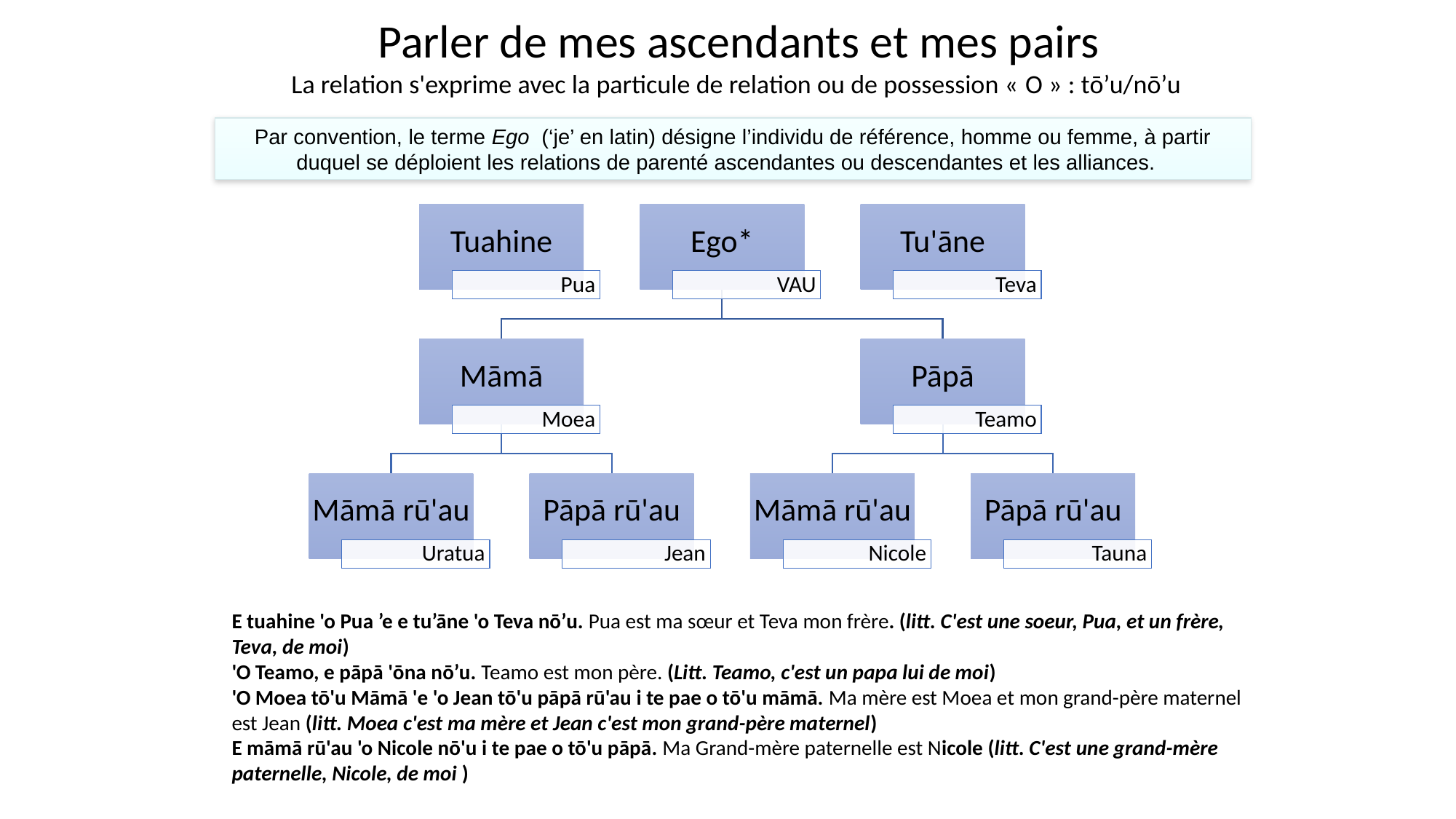

# Parler de mes ascendants et mes pairs La relation s'exprime avec la particule de relation ou de possession « O » : tō’u/nō’u
Par convention, le terme Ego  (‘je’ en latin) désigne l’individu de référence, homme ou femme, à partir duquel se déploient les relations de parenté ascendantes ou descendantes et les alliances.
Tuahine
Pua
Ego*
VAU
Māmā
Moea
Māmā rū'au
Uratua
Pāpā rū'au
Jean
Pāpā
Teamo
Māmā rū'au
Nicole
Pāpā rū'au
Tauna
Tu'āne
Teva

E tuahine 'o Pua ’e e tu’āne 'o Teva nō’u. Pua est ma sœur et Teva mon frère. (litt. C'est une soeur, Pua, et un frère, Teva, de moi)
'O Teamo, e pāpā 'ōna nō’u. Teamo est mon père. (Litt. Teamo, c'est un papa lui de moi)
'O Moea tō'u Māmā 'e 'o Jean tō'u pāpā rū'au i te pae o tō'u māmā. Ma mère est Moea et mon grand-père maternel est Jean (litt. Moea c'est ma mère et Jean c'est mon grand-père maternel)
E māmā rū'au 'o Nicole nō'u i te pae o tō'u pāpā. Ma Grand-mère paternelle est Nicole (litt. C'est une grand-mère paternelle, Nicole, de moi )